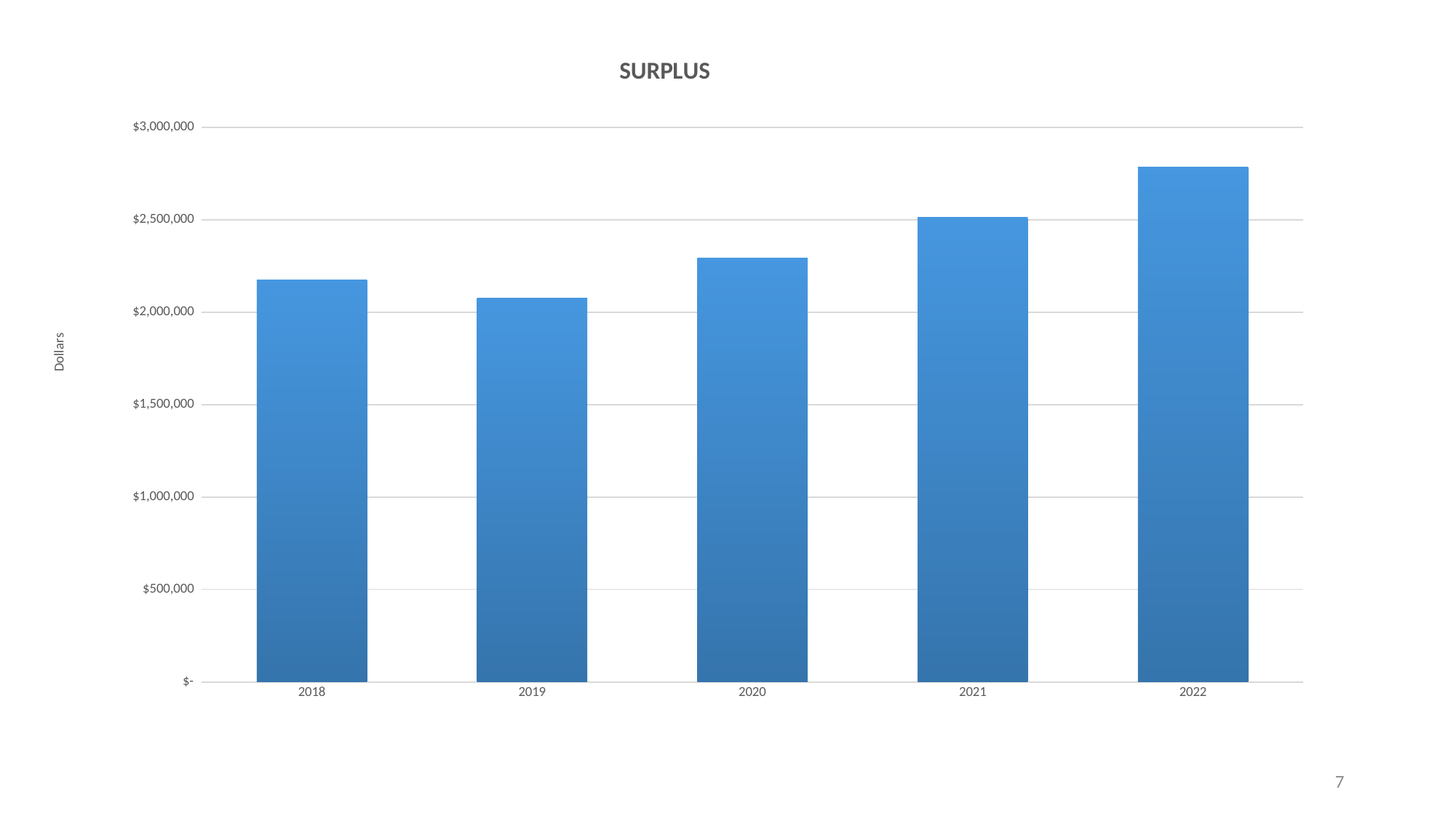

### Chart: SURPLUS

| Category | Surplus |
|---|---|
| 2018 | 2176366.0 |
| 2019 | 2075000.0 |
| 2020 | 2295450.0 |
| 2021 | 2514000.0 |
| 2022 | 2788000.0 |
7